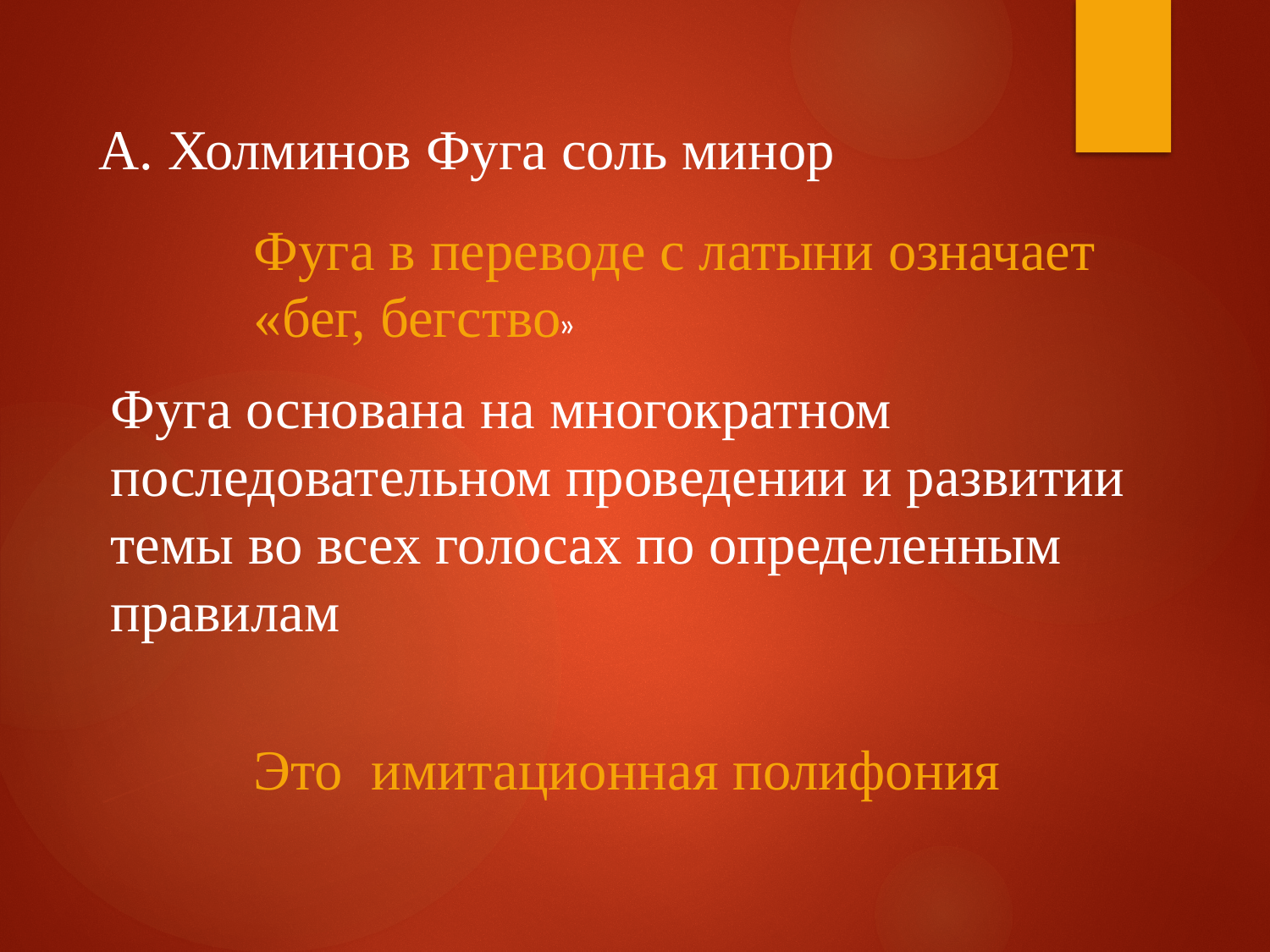

А. Холминов Фуга соль минор
Фуга в переводе с латыни означает «бег, бегство»
Фуга основана на многократном последовательном проведении и развитии темы во всех голосах по определенным правилам
Это  имитационная полифония